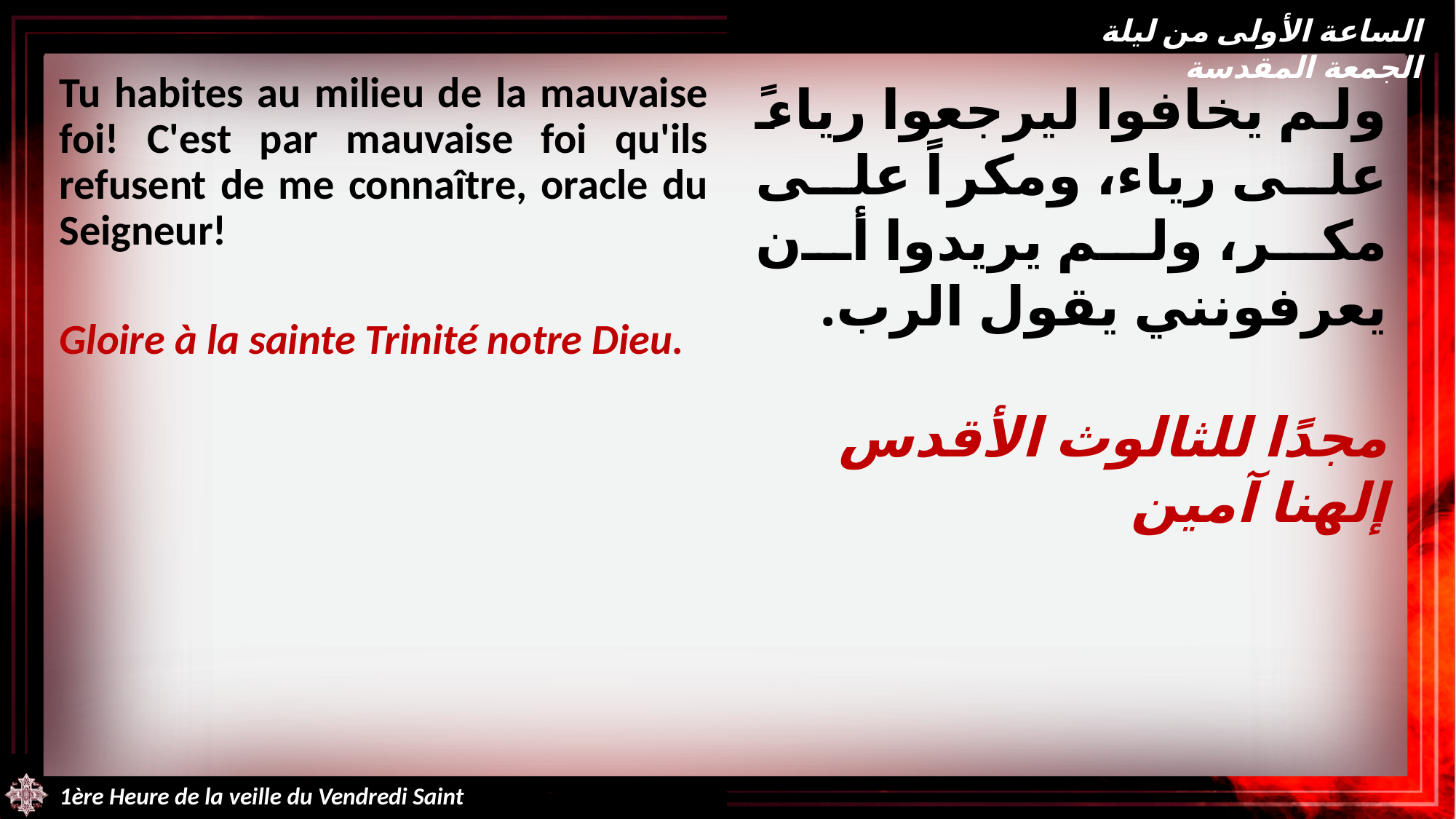

الساعة الأولى من ليلة الجمعة المقدسة
Tu habites au milieu de la mauvaise foi! C'est par mauvaise foi qu'ils refusent de me connaître, oracle du Seigneur!

Gloire à la sainte Trinité notre Dieu.
ولم يخافوا ليرجعوا رياءً على رياء، ومكراً على مكر، ولم يريدوا أن يعرفونني يقول الرب.

مجدًا للثالوث الأقدس إلهنا آمين
1ère Heure de la veille du Vendredi Saint